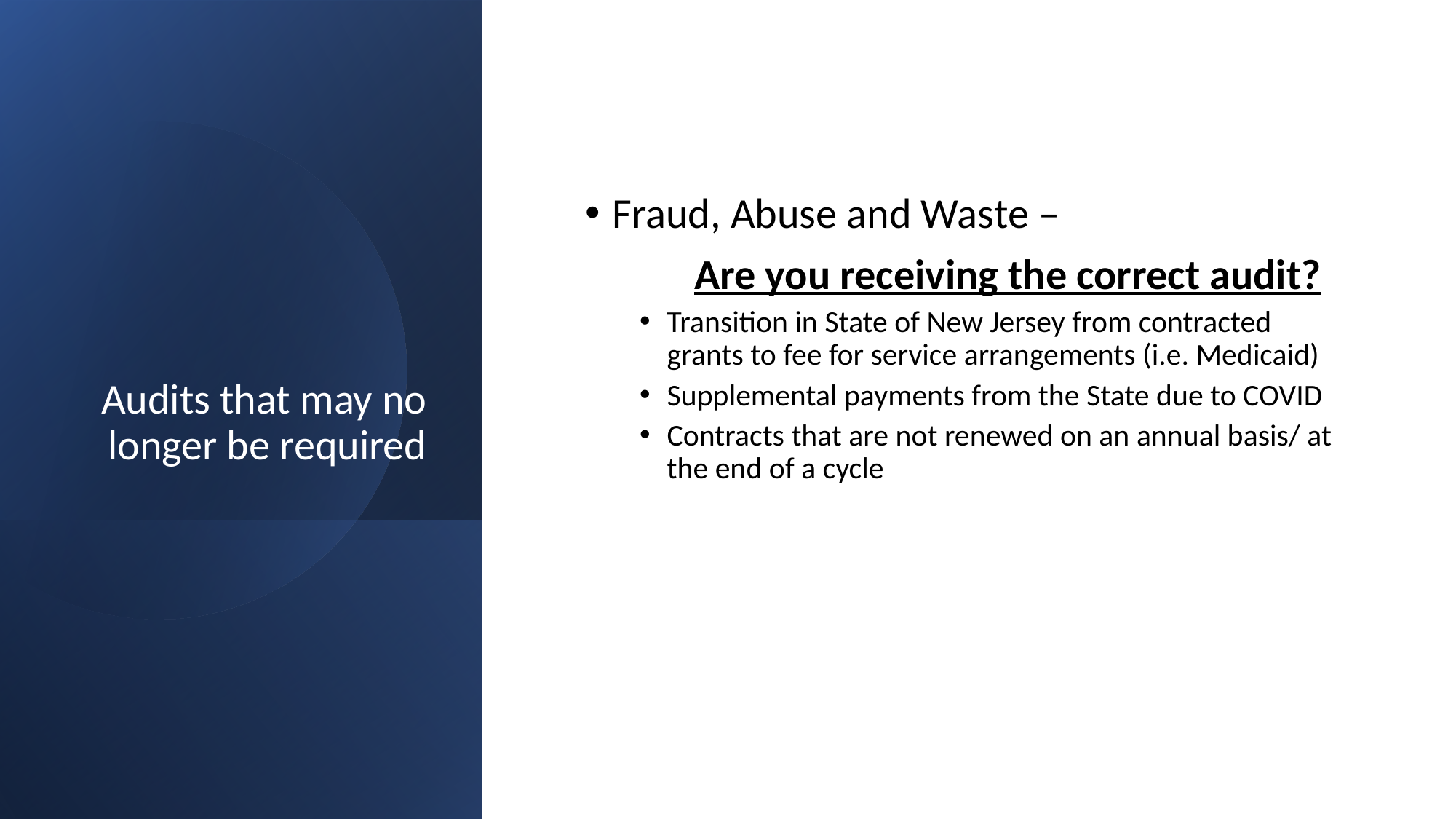

# Audits that may no longer be required
Fraud, Abuse and Waste –
	Are you receiving the correct audit?
Transition in State of New Jersey from contracted grants to fee for service arrangements (i.e. Medicaid)
Supplemental payments from the State due to COVID
Contracts that are not renewed on an annual basis/ at the end of a cycle